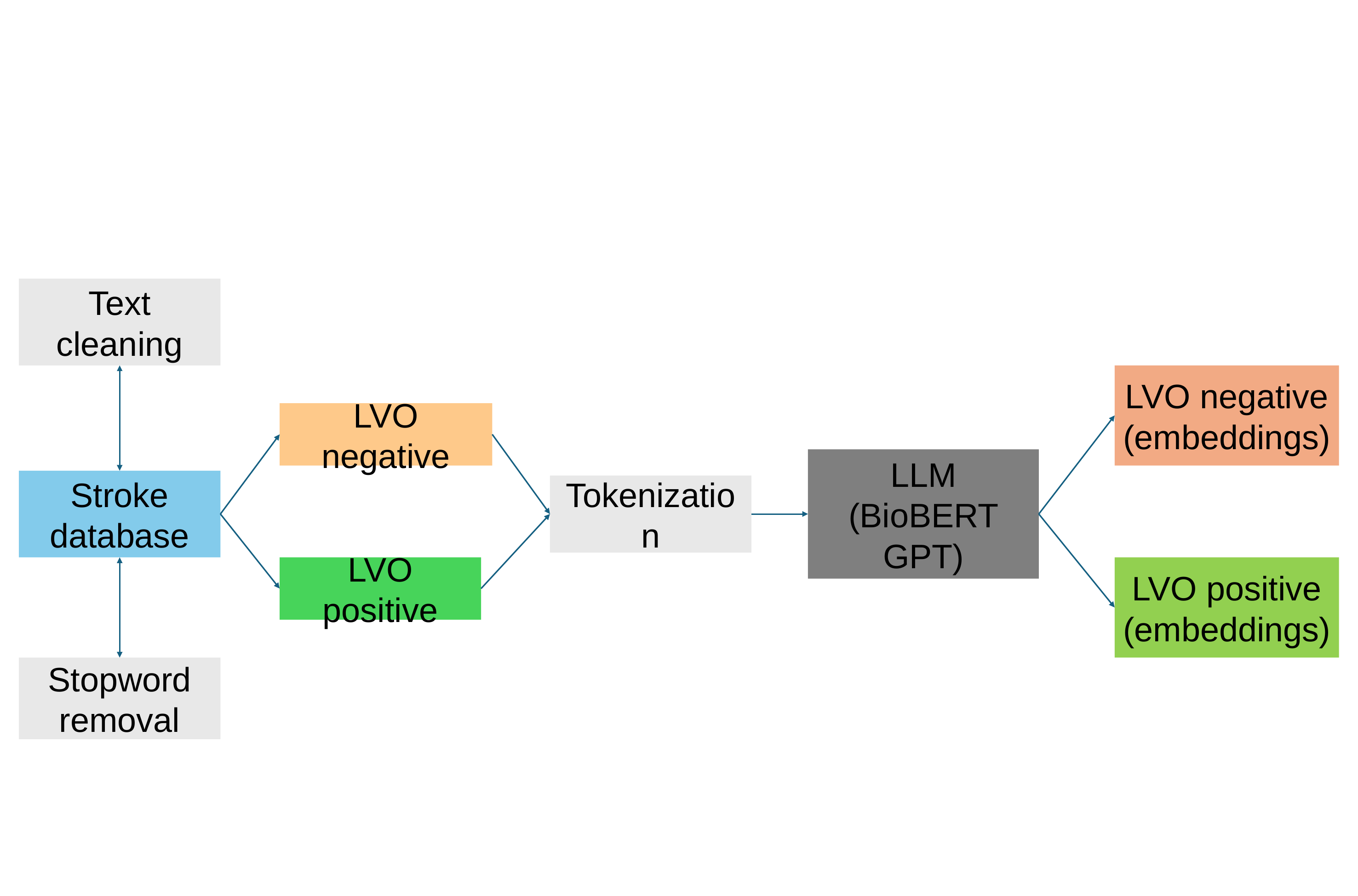

Text cleaning
LVO negative
(embeddings)
LVO negative
LLM (BioBERT GPT)
Stroke database
Tokenization
LVO positive
LVO positive
(embeddings)
Stopword removal